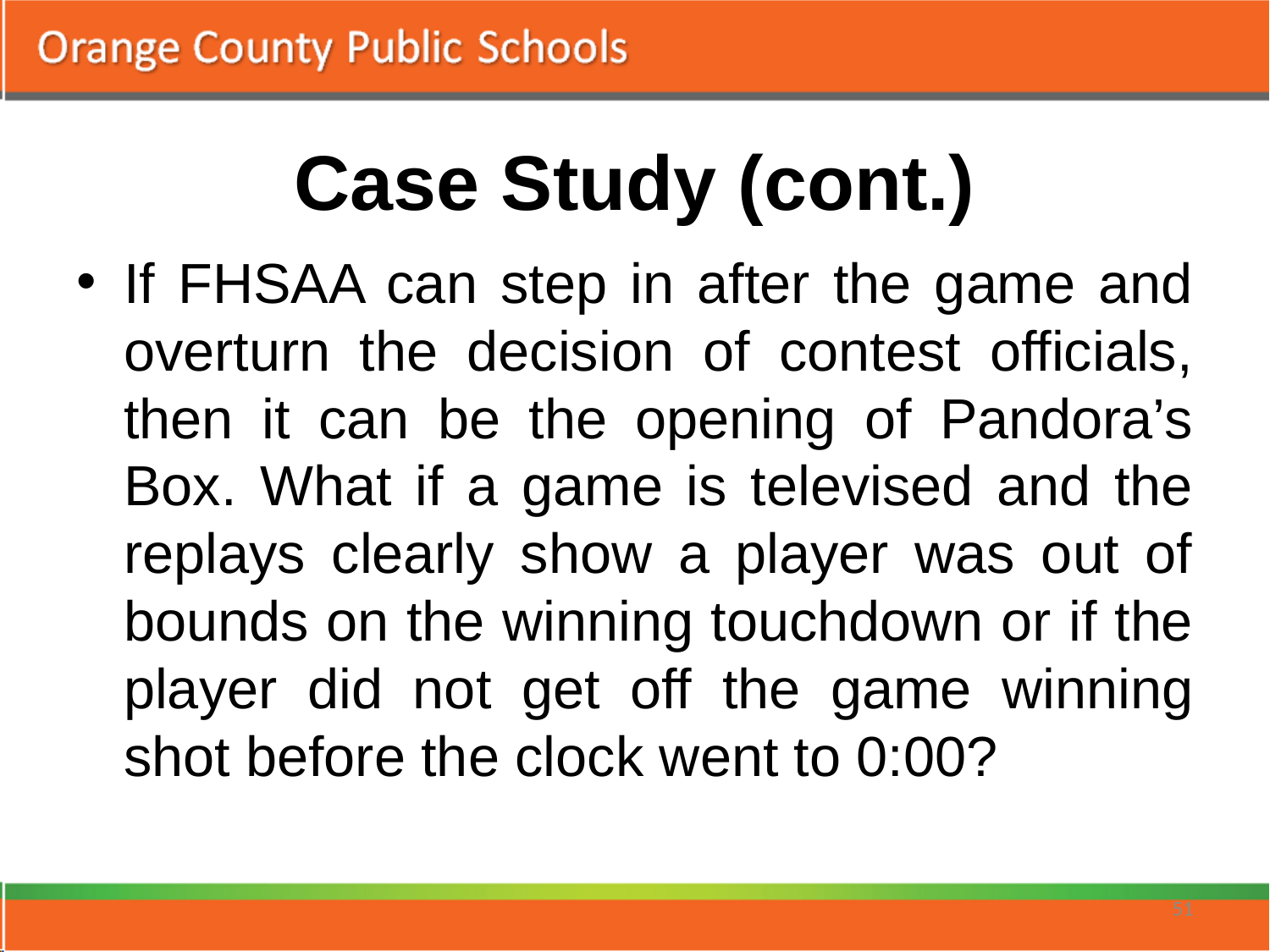

# Case Study (cont.)
If FHSAA can step in after the game and overturn the decision of contest officials, then it can be the opening of Pandora’s Box. What if a game is televised and the replays clearly show a player was out of bounds on the winning touchdown or if the player did not get off the game winning shot before the clock went to 0:00?

51